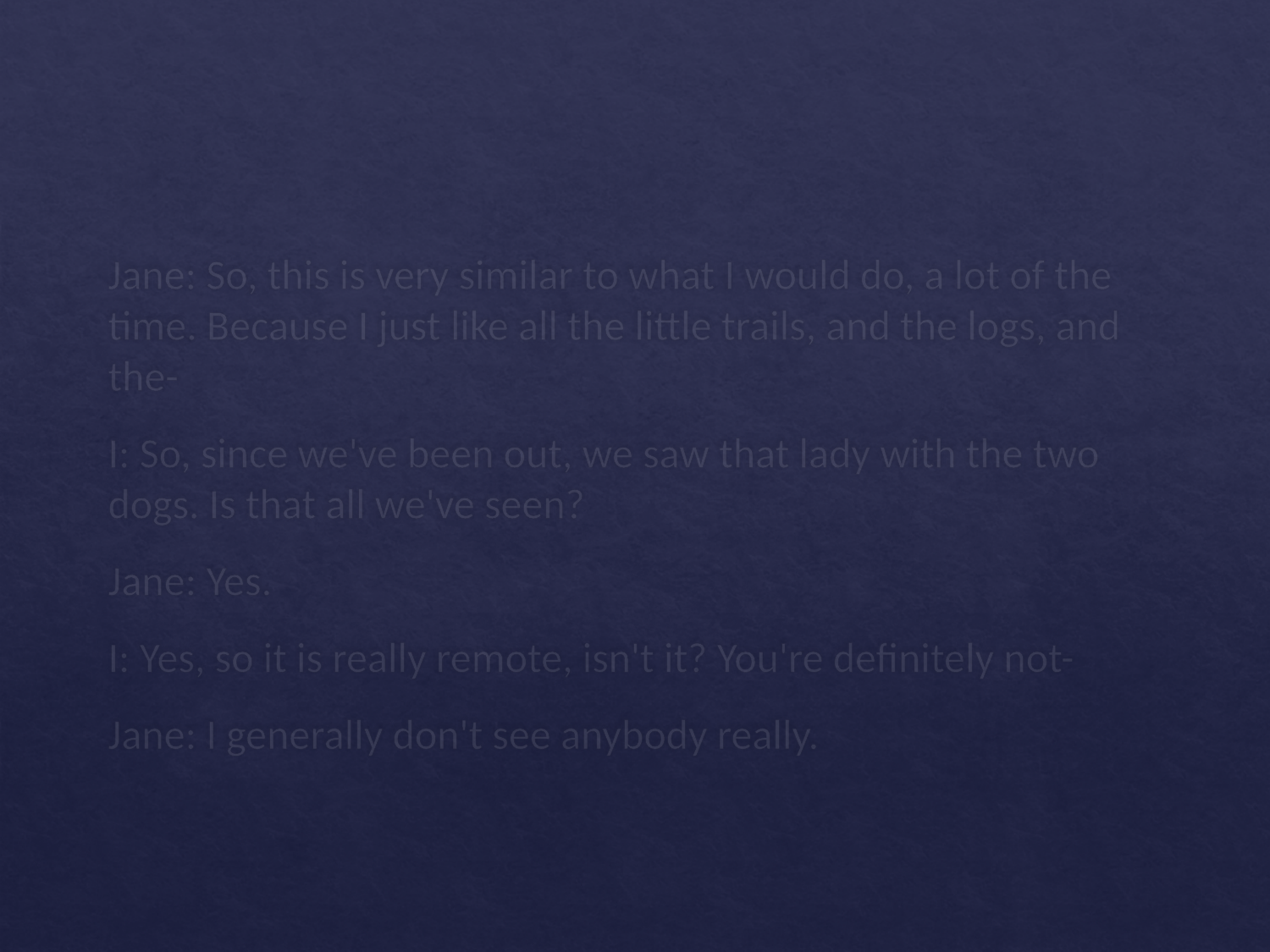

Jane: So, this is very similar to what I would do, a lot of the time. Because I just like all the little trails, and the logs, and the-
I: So, since we've been out, we saw that lady with the two dogs. Is that all we've seen?
Jane: Yes.
I: Yes, so it is really remote, isn't it? You're definitely not-
Jane: I generally don't see anybody really.